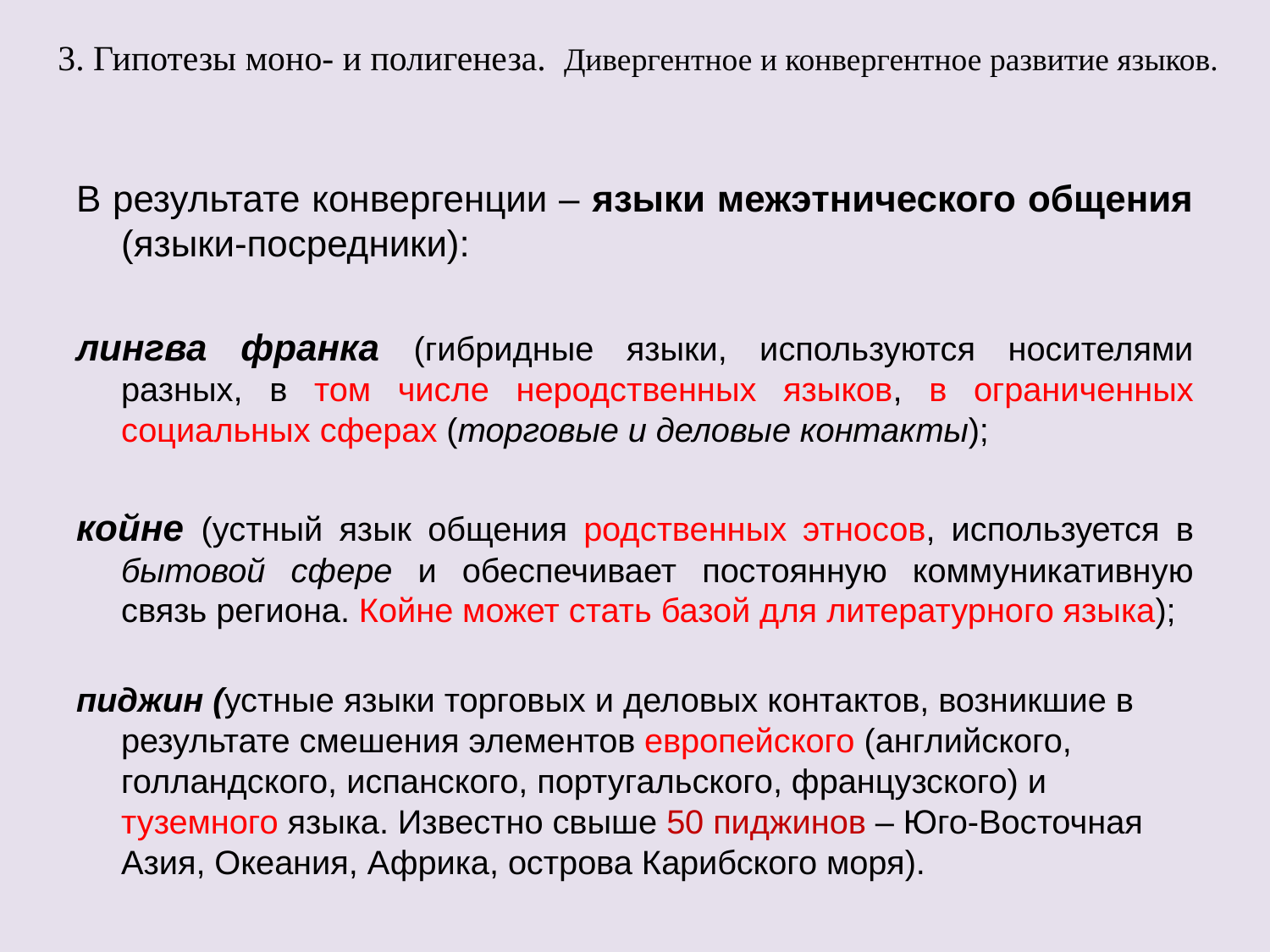

# 3. Гипотезы моно- и полигенеза.  Дивергентное и конвергентное развитие языков.

В результате конвергенции – языки межэтнического общения (языки-посредники):

лингва франка (гибридные языки, используются носителями разных, в том числе неродственных языков, в ограниченных социальных сферах (торговые и деловые контакты);

койне (устный язык общения родственных этносов, используется в бытовой сфере и обеспечивает постоянную коммуникативную связь региона. Койне может стать базой для литературного языка);

пиджин (устные языки торговых и деловых контактов, возникшие в результате смешения элементов европейского (английского, голландского, испанского, португальского, французского) и туземного языка. Известно свыше 50 пиджинов – Юго-Восточная Азия, Океания, Африка, острова Карибского моря).